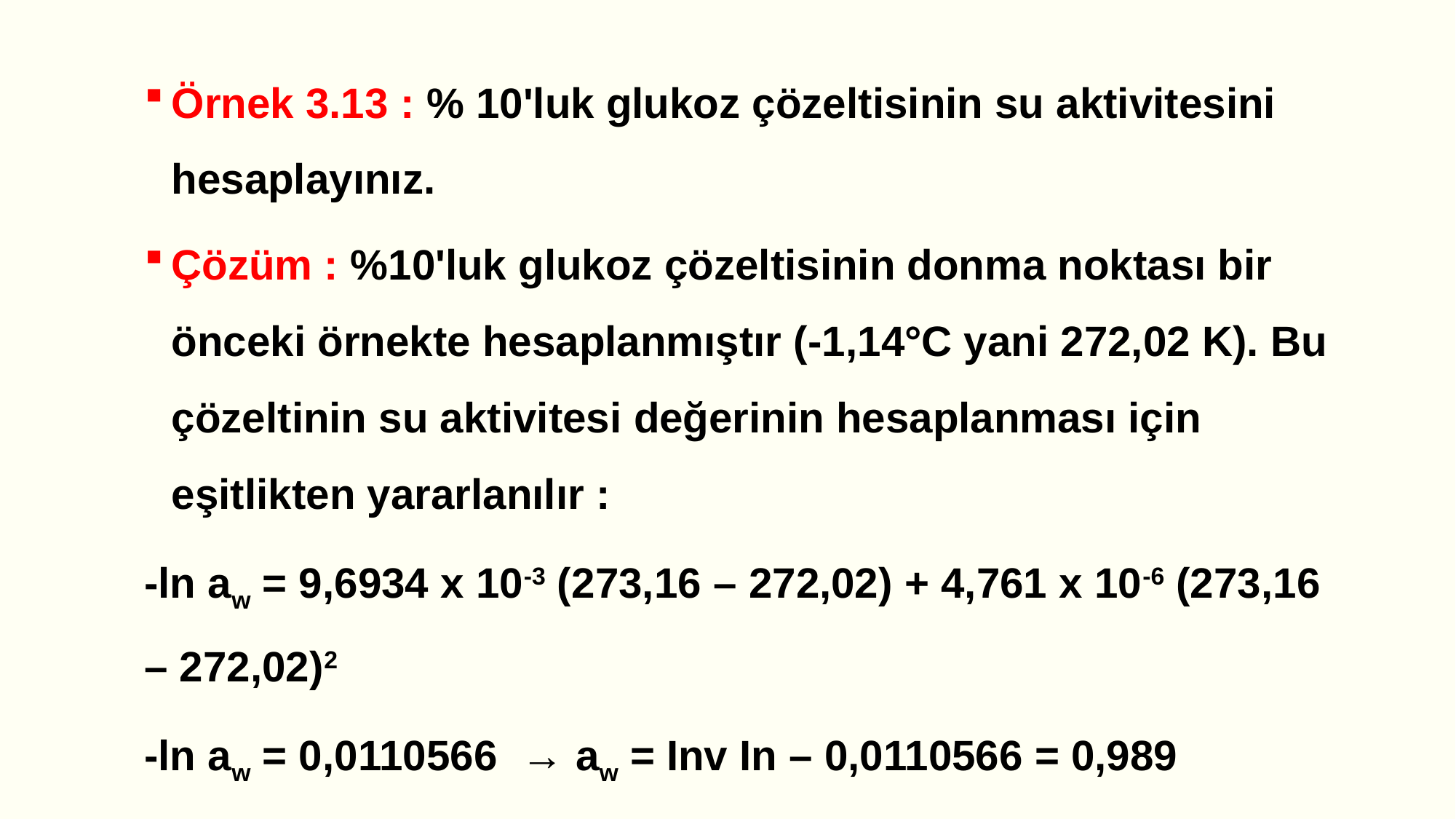

Örnek 3.13 : % 10'luk glukoz çözeltisinin su aktivitesini hesaplayınız.
Çözüm : %10'luk glukoz çözeltisinin donma noktası bir önceki örnekte hesaplanmıştır (-1,14°C yani 272,02 K). Bu çözeltinin su aktivitesi değerinin hesaplanması için eşitlikten yararlanılır :
-ln aw = 9,6934 x 10-3 (273,16 – 272,02) + 4,761 x 10-6 (273,16 – 272,02)2
-ln aw = 0,0110566  → aw = Inv In – 0,0110566 = 0,989